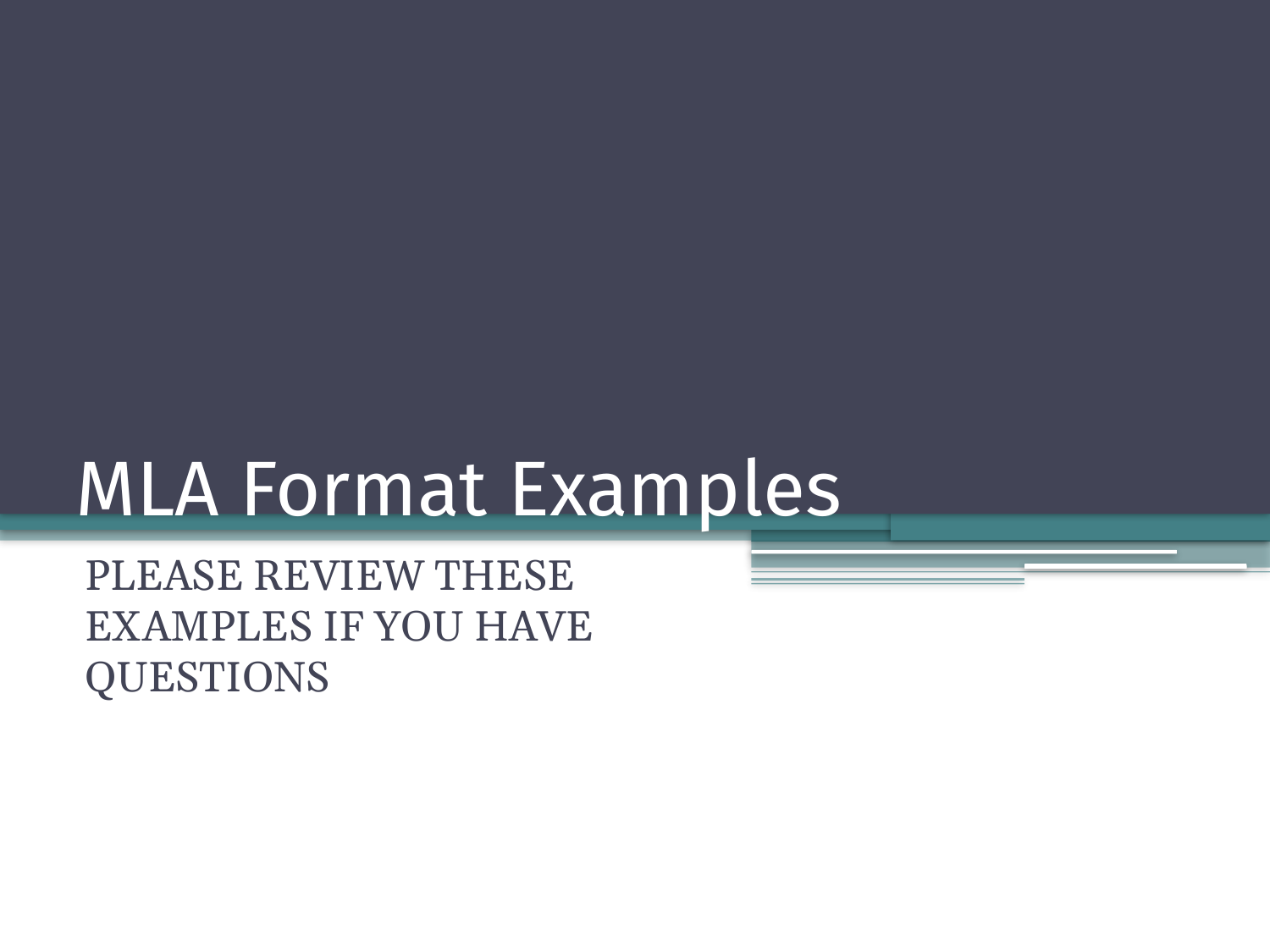

# MLA Format Examples
PLEASE REVIEW THESE EXAMPLES IF YOU HAVE QUESTIONS